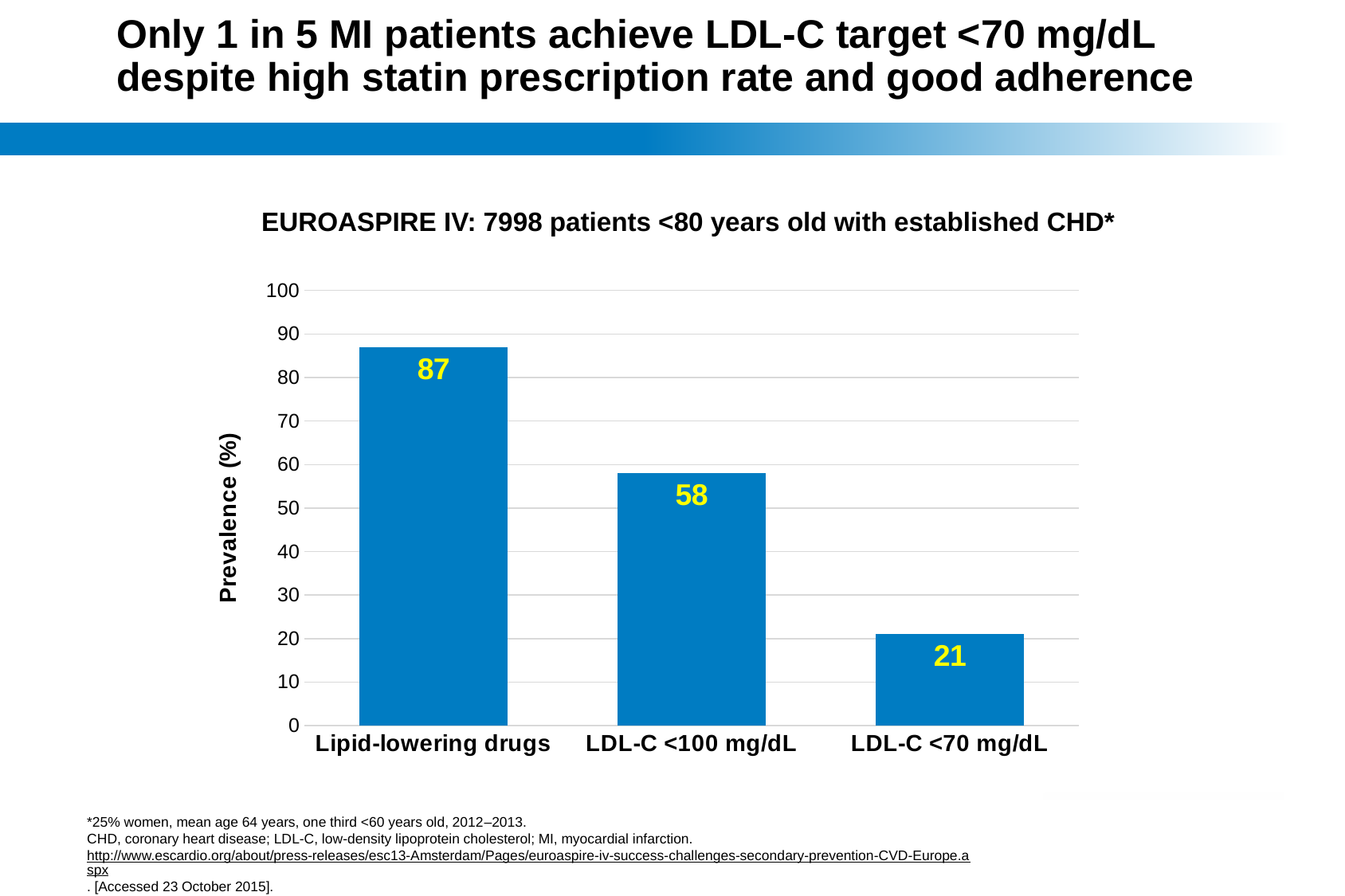

# Only 1 in 5 MI patients achieve LDL-C target <70 mg/dL despite high statin prescription rate and good adherence
EUROASPIRE IV: 7998 patients <80 years old with established CHD*

### Chart

| Category | Column1 |
|---|---|
| Lipid-lowering drugs | 87.0 |
| LDL-C <100 mg/dL | 58.0 |
| LDL-C <70 mg/dL | 21.0 |
*25% women, mean age 64 years, one third <60 years old, 2012–2013.
CHD, coronary heart disease; LDL-C, low-density lipoprotein cholesterol; MI, myocardial infarction.
http://www.escardio.org/about/press-releases/esc13-Amsterdam/Pages/euroaspire-iv-success-challenges-secondary-prevention-CVD-Europe.aspx. [Accessed 23 October 2015].